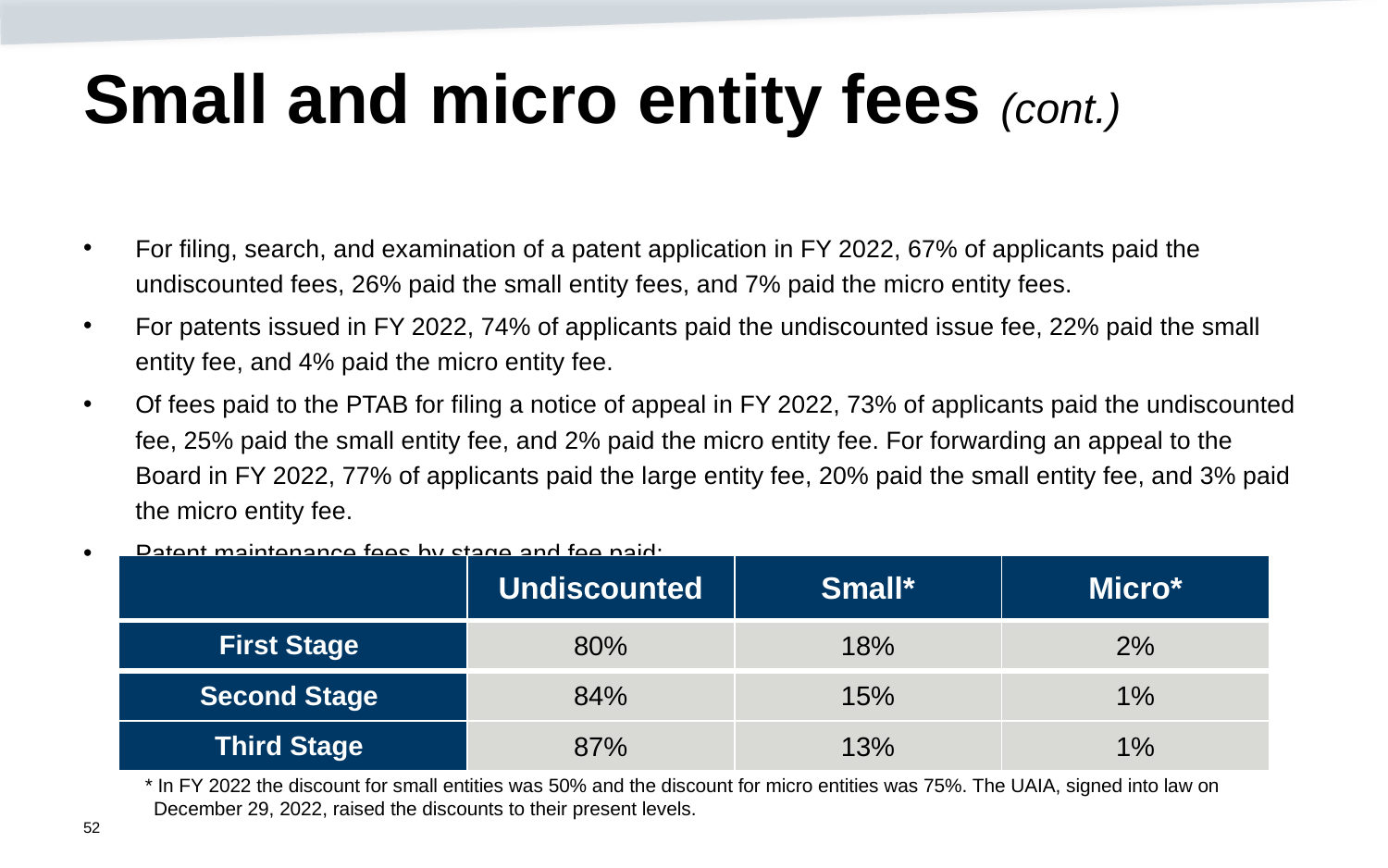

# Small and micro entity fees (cont.)
For filing, search, and examination of a patent application in FY 2022, 67% of applicants paid the undiscounted fees, 26% paid the small entity fees, and 7% paid the micro entity fees.
For patents issued in FY 2022, 74% of applicants paid the undiscounted issue fee, 22% paid the small entity fee, and 4% paid the micro entity fee.
Of fees paid to the PTAB for filing a notice of appeal in FY 2022, 73% of applicants paid the undiscounted fee, 25% paid the small entity fee, and 2% paid the micro entity fee. For forwarding an appeal to the Board in FY 2022, 77% of applicants paid the large entity fee, 20% paid the small entity fee, and 3% paid the micro entity fee.
Patent maintenance fees by stage and fee paid:

|  | Undiscounted | Small\* | Micro\* |
| --- | --- | --- | --- |
| First Stage | 80% | 18% | 2% |
| Second Stage | 84% | 15% | 1% |
| Third Stage | 87% | 13% | 1% |
* In FY 2022 the discount for small entities was 50% and the discount for micro entities was 75%. The UAIA, signed into law on December 29, 2022, raised the discounts to their present levels.
52